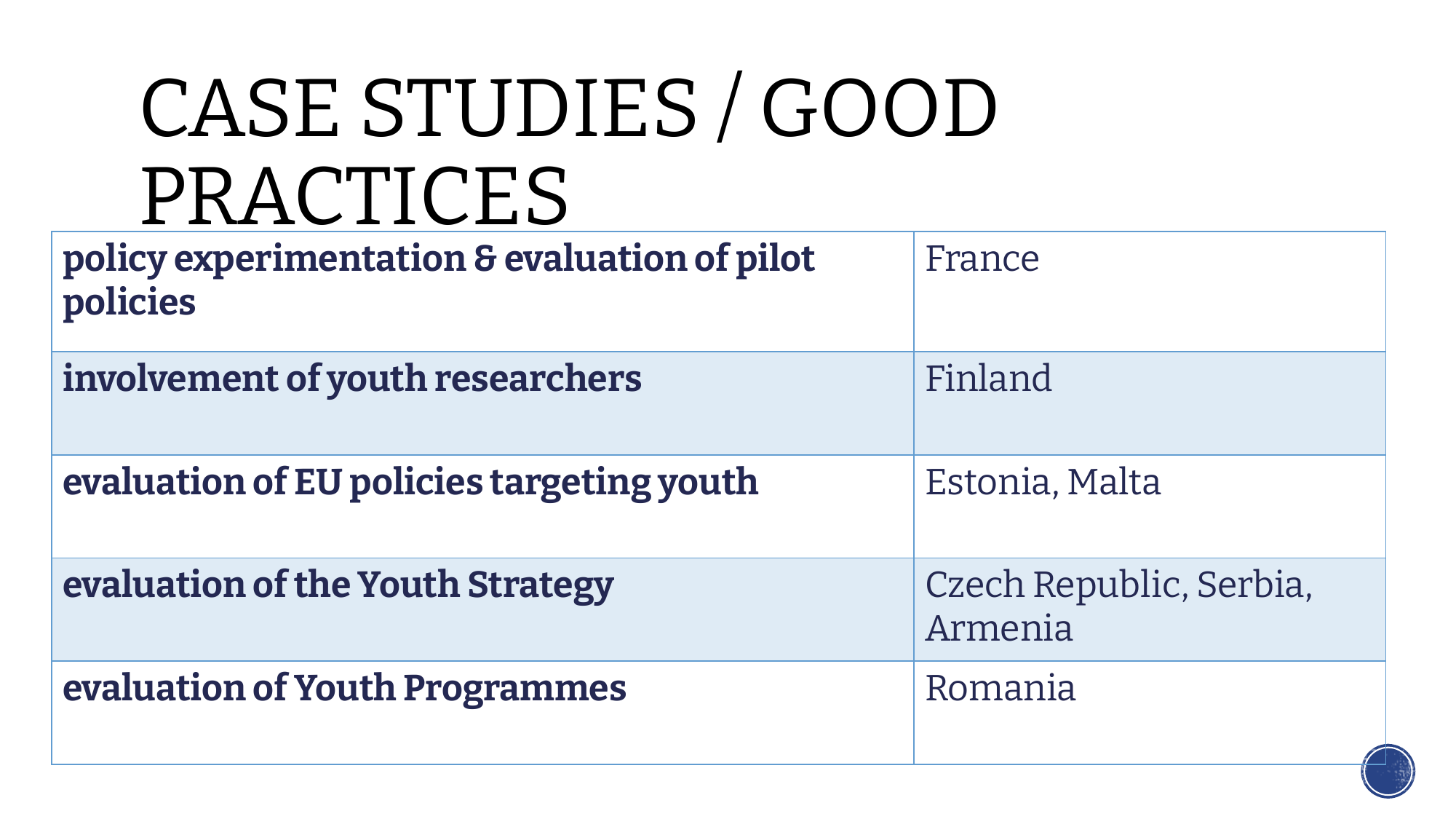

# Case studies / good practices
| policy experimentation & evaluation of pilot policies | France |
| --- | --- |
| involvement of youth researchers | Finland |
| evaluation of EU policies targeting youth | Estonia, Malta |
| evaluation of the Youth Strategy | Czech Republic, Serbia, Armenia |
| evaluation of Youth Programmes | Romania |